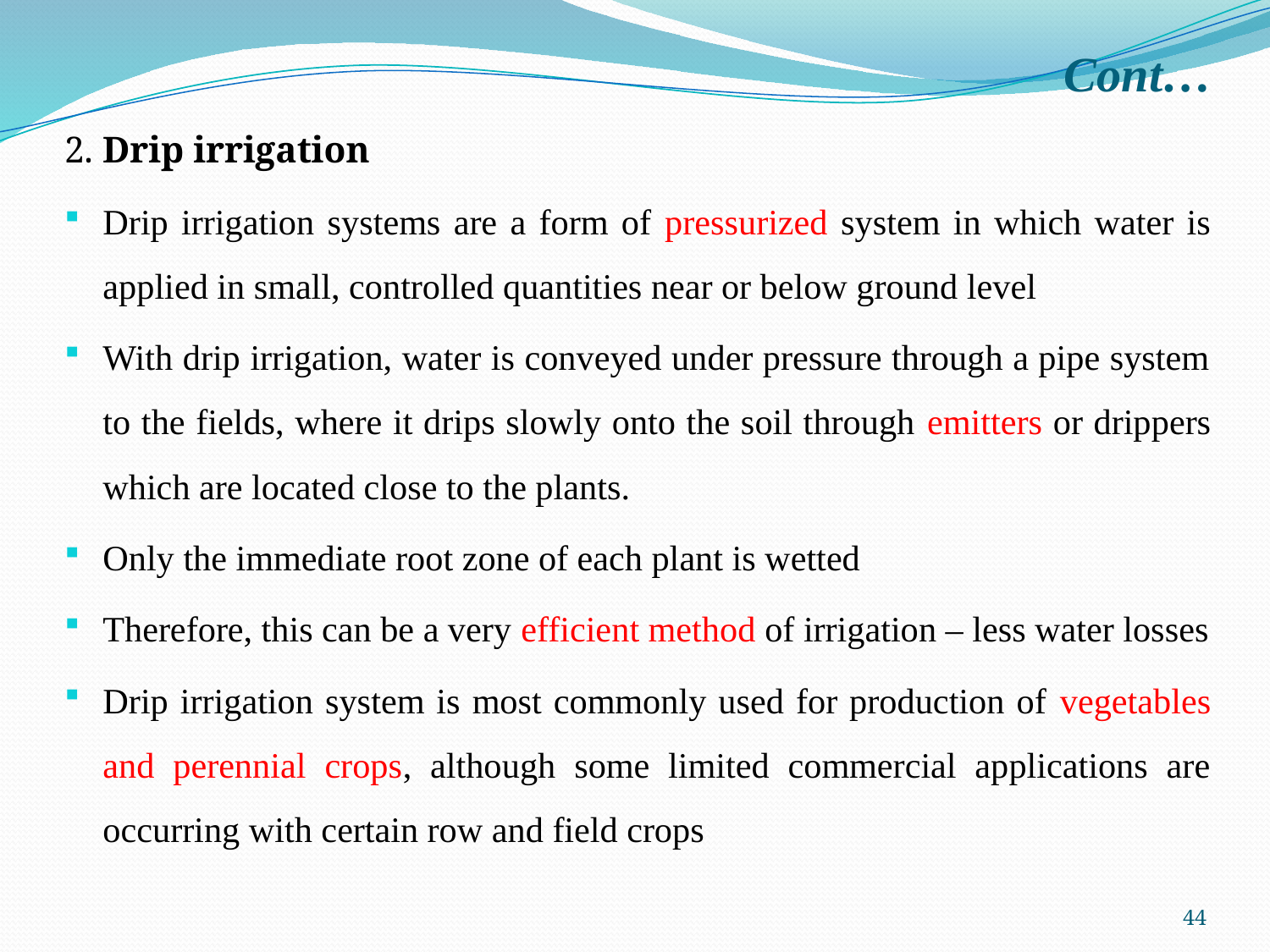

# Cont…
2. Drip irrigation
Drip irrigation systems are a form of pressurized system in which water is applied in small, controlled quantities near or below ground level
With drip irrigation, water is conveyed under pressure through a pipe system to the fields, where it drips slowly onto the soil through emitters or drippers which are located close to the plants.
Only the immediate root zone of each plant is wetted
Therefore, this can be a very efficient method of irrigation – less water losses
Drip irrigation system is most commonly used for production of vegetables and perennial crops, although some limited commercial applications are occurring with certain row and field crops
44